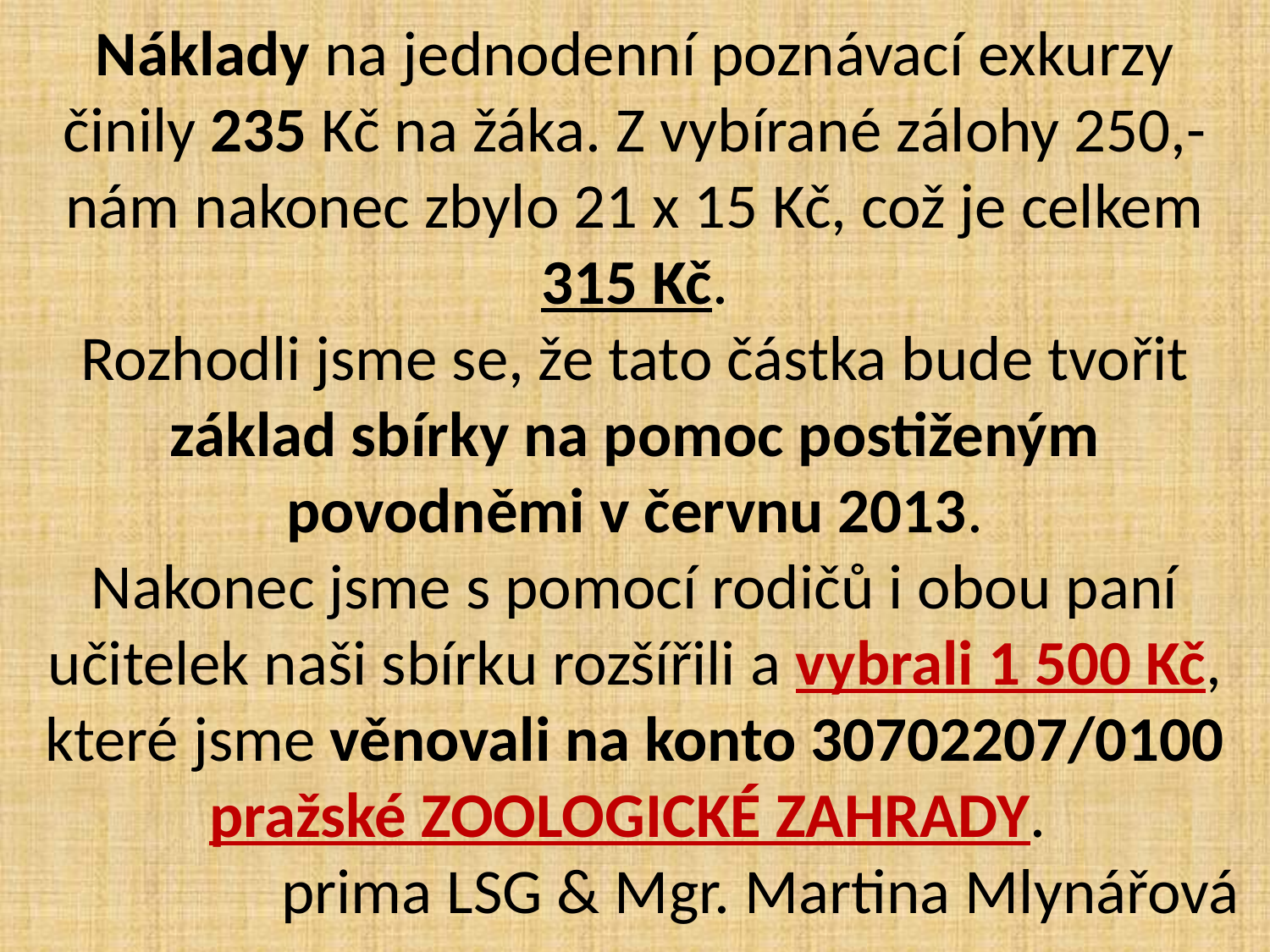

Náklady na jednodenní poznávací exkurzy činily 235 Kč na žáka. Z vybírané zálohy 250,- nám nakonec zbylo 21 x 15 Kč, což je celkem 315 Kč.
Rozhodli jsme se, že tato částka bude tvořit základ sbírky na pomoc postiženým povodněmi v červnu 2013.
Nakonec jsme s pomocí rodičů i obou paní učitelek naši sbírku rozšířili a vybrali 1 500 Kč, které jsme věnovali na konto 30702207/0100 pražské ZOOLOGICKÉ ZAHRADY.
prima LSG & Mgr. Martina Mlynářová